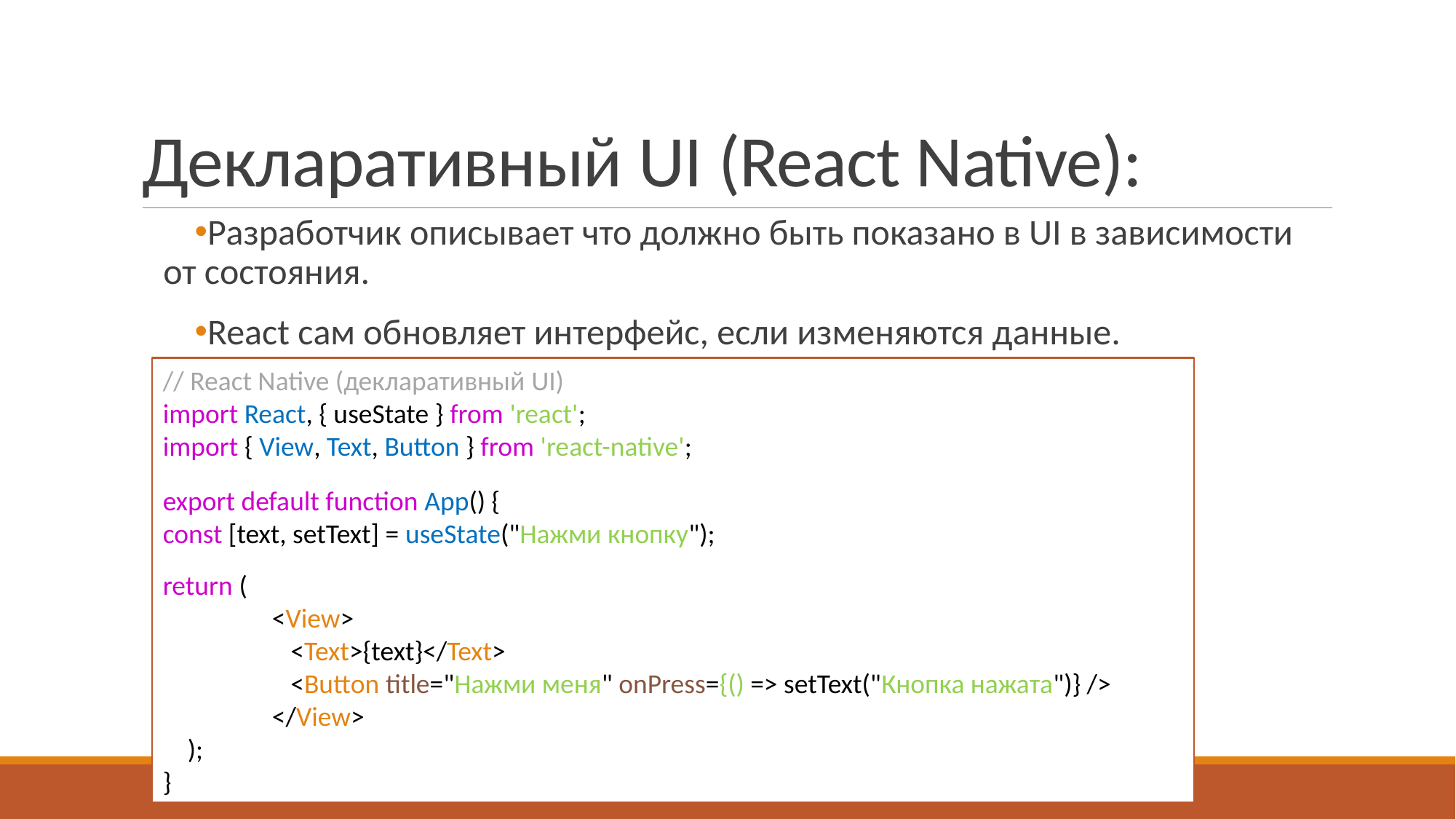

# Декларативный UI (React Native):
Разработчик описывает что должно быть показано в UI в зависимости от состояния.
React сам обновляет интерфейс, если изменяются данные.
// React Native (декларативный UI)
import React, { useState } from 'react';
import { View, Text, Button } from 'react-native';

export default function App() {
const [text, setText] = useState("Нажми кнопку");

return (
	<View>
	   <Text>{text}</Text>
	   <Button title="Нажми меня" onPress={() => setText("Кнопка нажата")} />
	</View>
    );
}